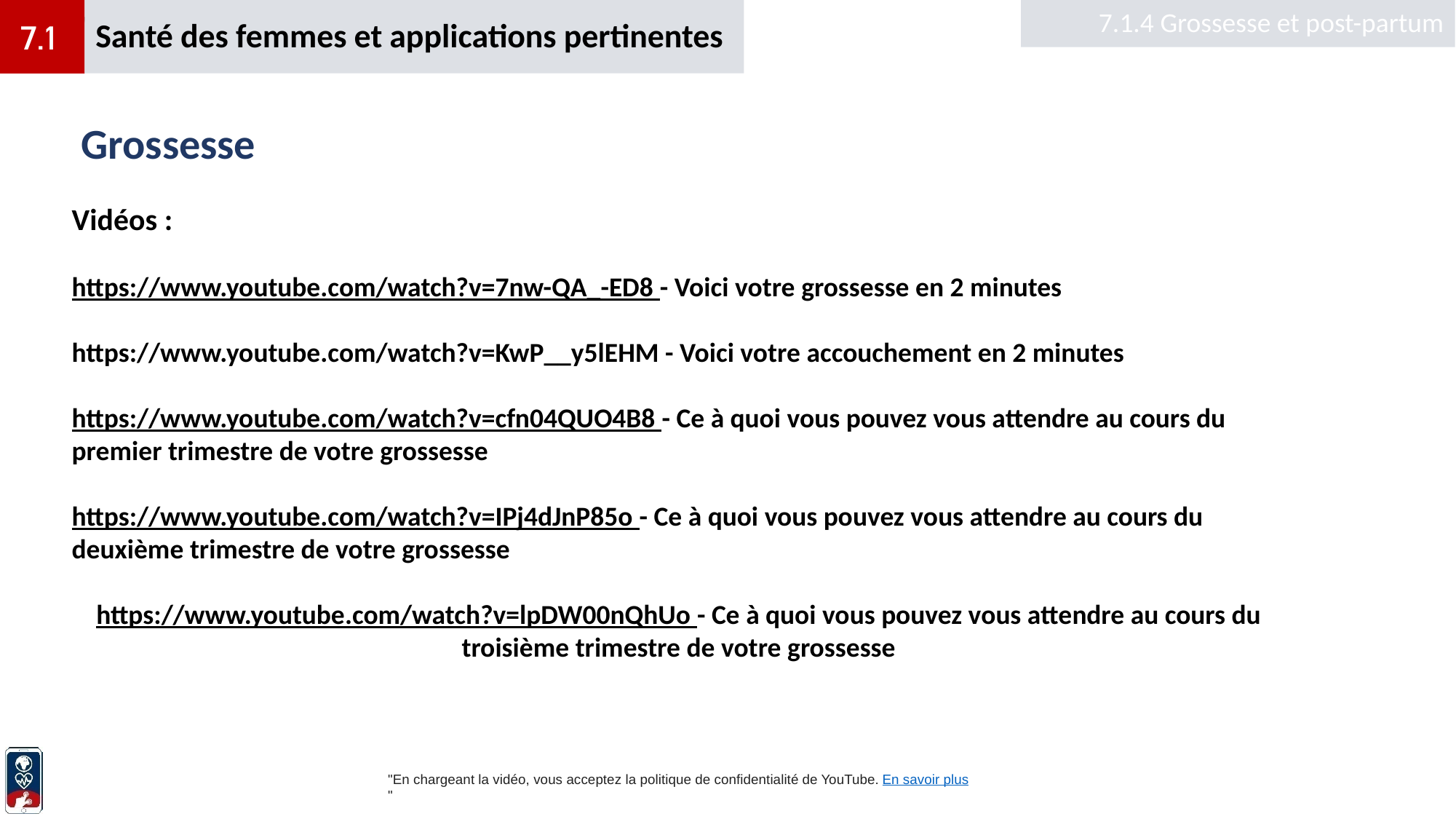

Santé des femmes et applications pertinentes
7.1.4 Grossesse et post-partum
7.1
# Grossesse
Vidéos :

https://www.youtube.com/watch?v=7nw-QA_-ED8 - Voici votre grossesse en 2 minutes

https://www.youtube.com/watch?v=KwP__y5lEHM - Voici votre accouchement en 2 minutes

https://www.youtube.com/watch?v=cfn04QUO4B8 - Ce à quoi vous pouvez vous attendre au cours du premier trimestre de votre grossesse

https://www.youtube.com/watch?v=IPj4dJnP85o - Ce à quoi vous pouvez vous attendre au cours du deuxième trimestre de votre grossesse

https://www.youtube.com/watch?v=lpDW00nQhUo - Ce à quoi vous pouvez vous attendre au cours du troisième trimestre de votre grossesse
"En chargeant la vidéo, vous acceptez la politique de confidentialité de YouTube. En savoir plus"